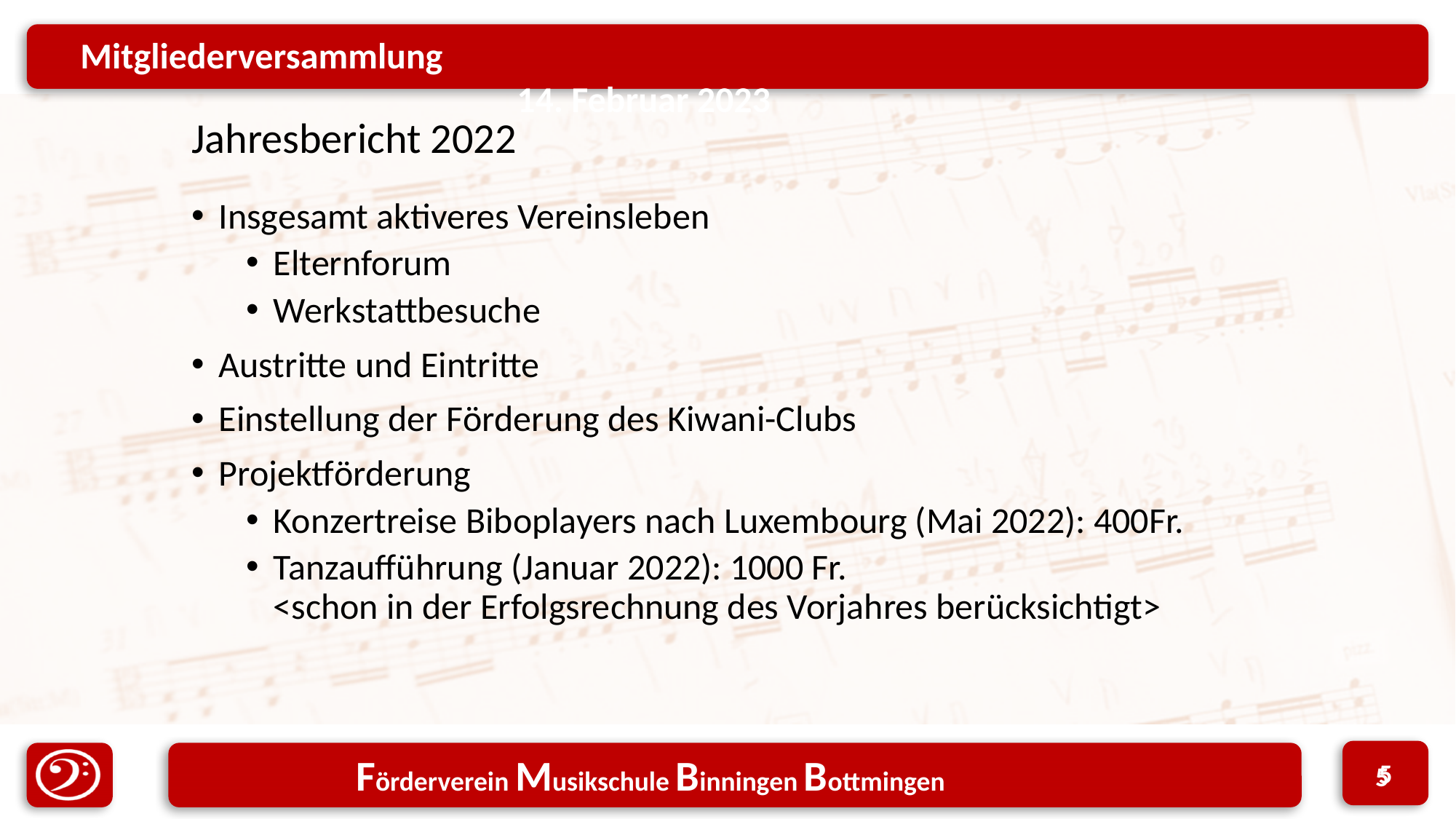

Jahresbericht 2022

Insgesamt aktiveres Vereinsleben
Elternforum
Werkstattbesuche
Austritte und Eintritte
Einstellung der Förderung des Kiwani-Clubs
Projektförderung
Konzertreise Biboplayers nach Luxembourg (Mai 2022): 400Fr.
Tanzaufführung (Januar 2022): 1000 Fr.
<schon in der Erfolgsrechnung des Vorjahres berücksichtigt>
5